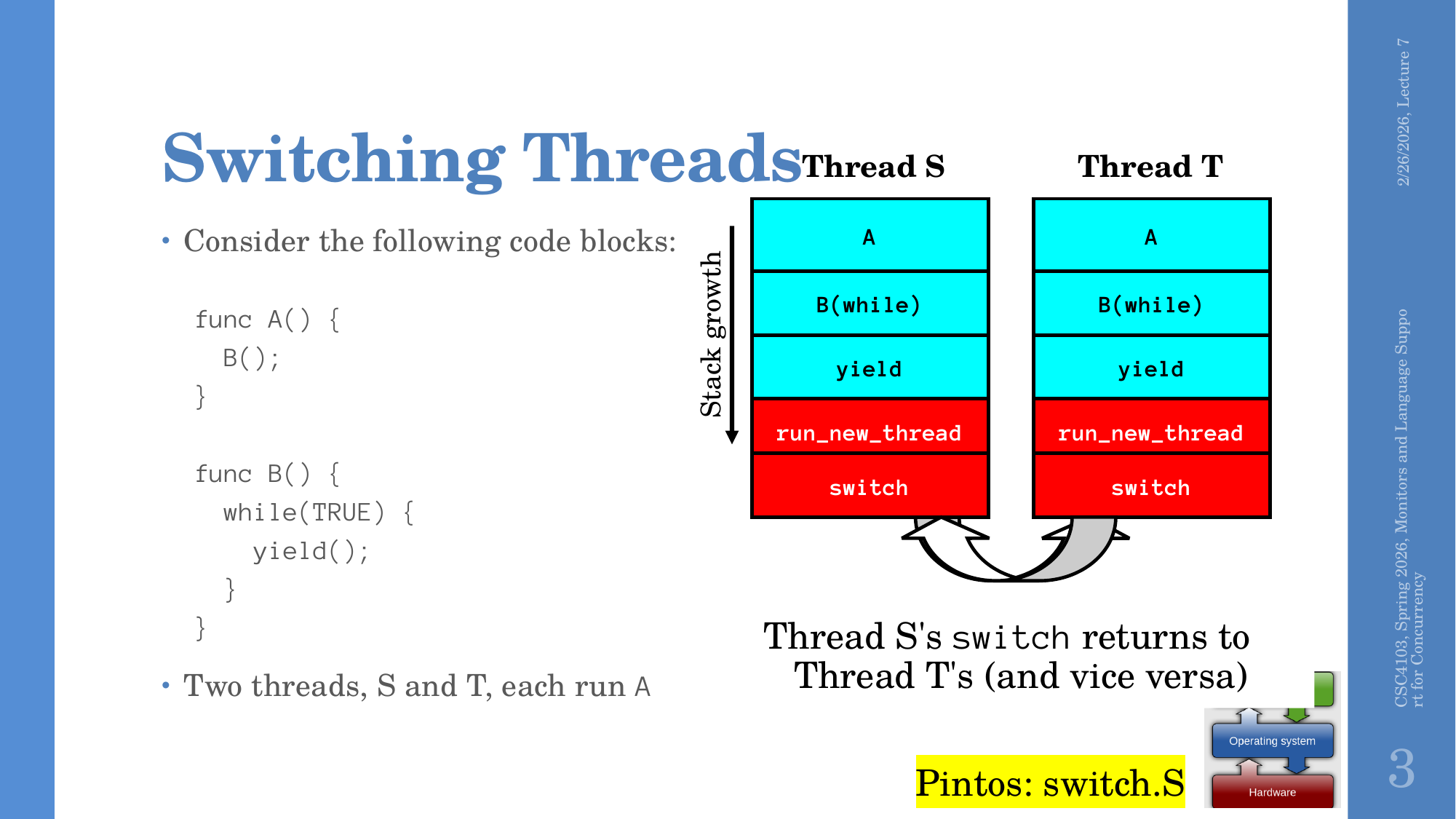

# Switching Threads
2/26/2026, Lecture 7
Thread S
A

Stack growth
B(while)
yield
run_new_thread
switch
Thread T
A
B(while)
yield
run_new_thread
switch
Consider the following code blocks:

func A() {
  B();
}

func B() {
  while(TRUE) {
    yield();
  }
}
Two threads, S and T, each run A
CSC4103, Spring 2026, Monitors and Language Support for Concurrency

Thread S's switch returns to Thread T's (and vice versa)
3
Pintos: switch.S